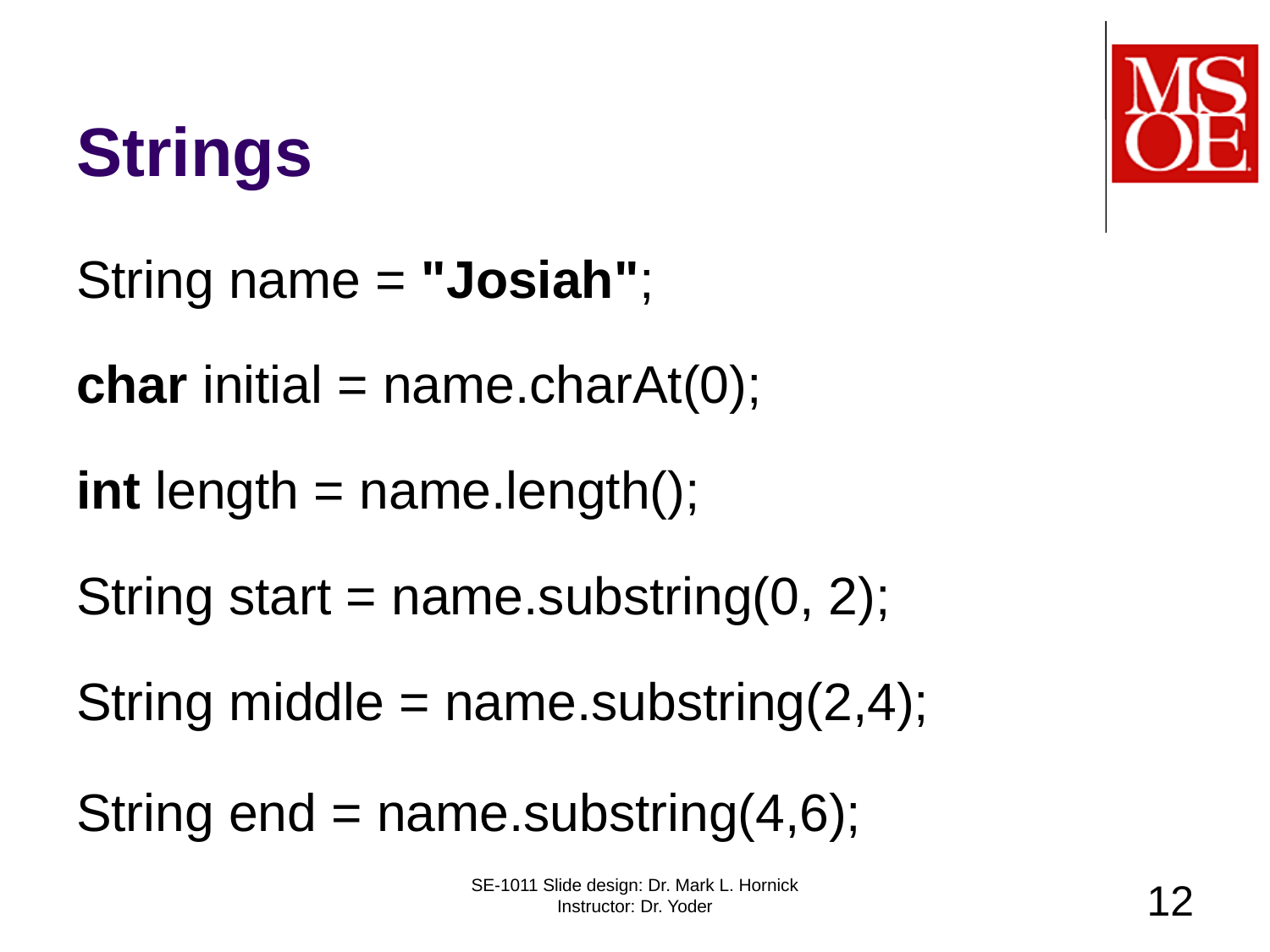

# Strings
String name = "Josiah";
char initial = name.charAt(0);
int length = name.length();
String start = name.substring(0, 2);
String middle = name.substring(2,4);

String end = name.substring(4,6);
SE-1011 Slide design: Dr. Mark L. Hornick Instructor: Dr. Yoder
12